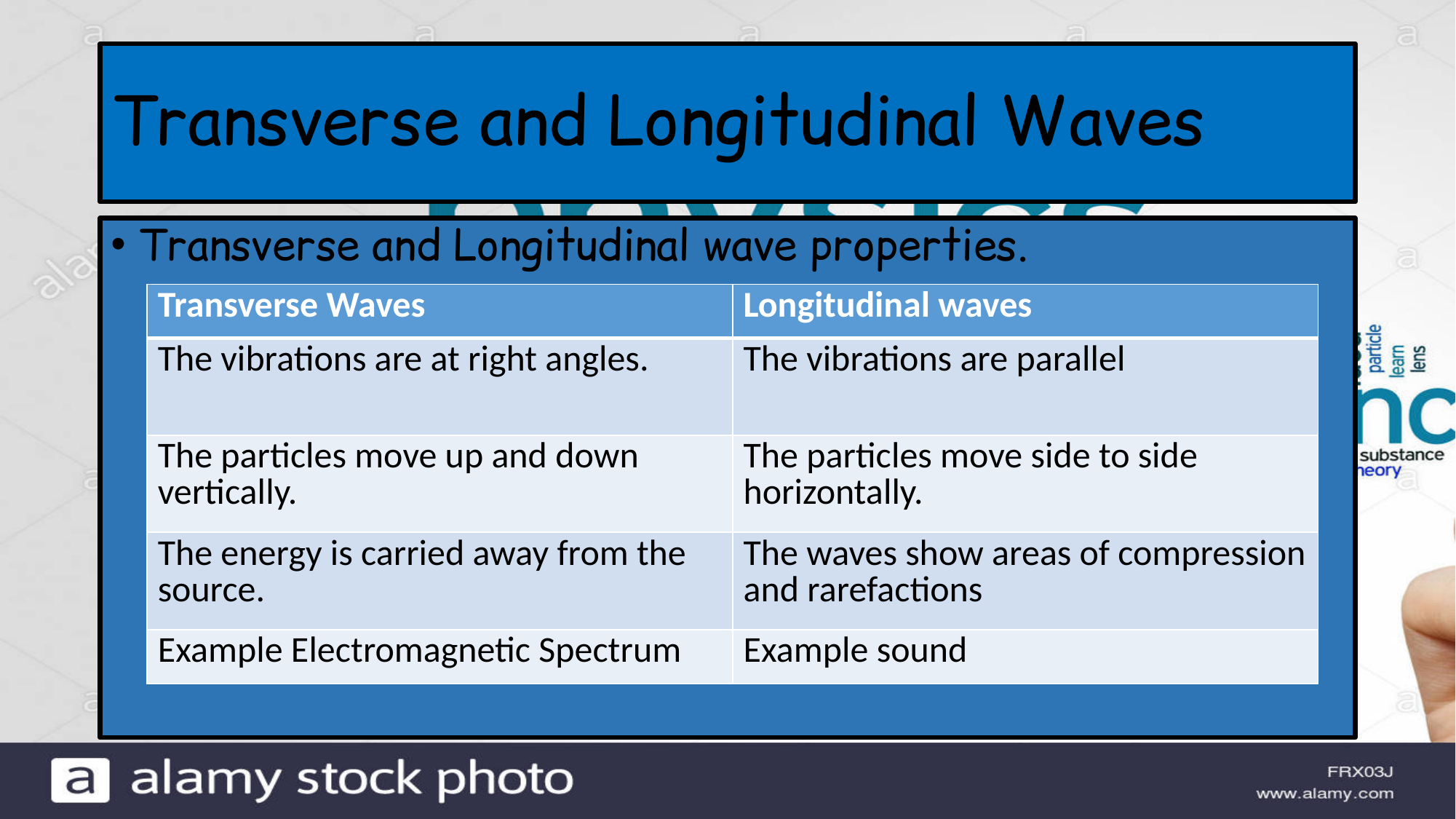

# Transverse and Longitudinal Waves
Transverse and Longitudinal wave properties.

| Transverse Waves | Longitudinal waves |
| --- | --- |
| The vibrations are at right angles. | The vibrations are parallel |
| The particles move up and down vertically. | The particles move side to side horizontally. |
| The energy is carried away from the source. | The waves show areas of compression and rarefactions |
| Example Electromagnetic Spectrum | Example sound |